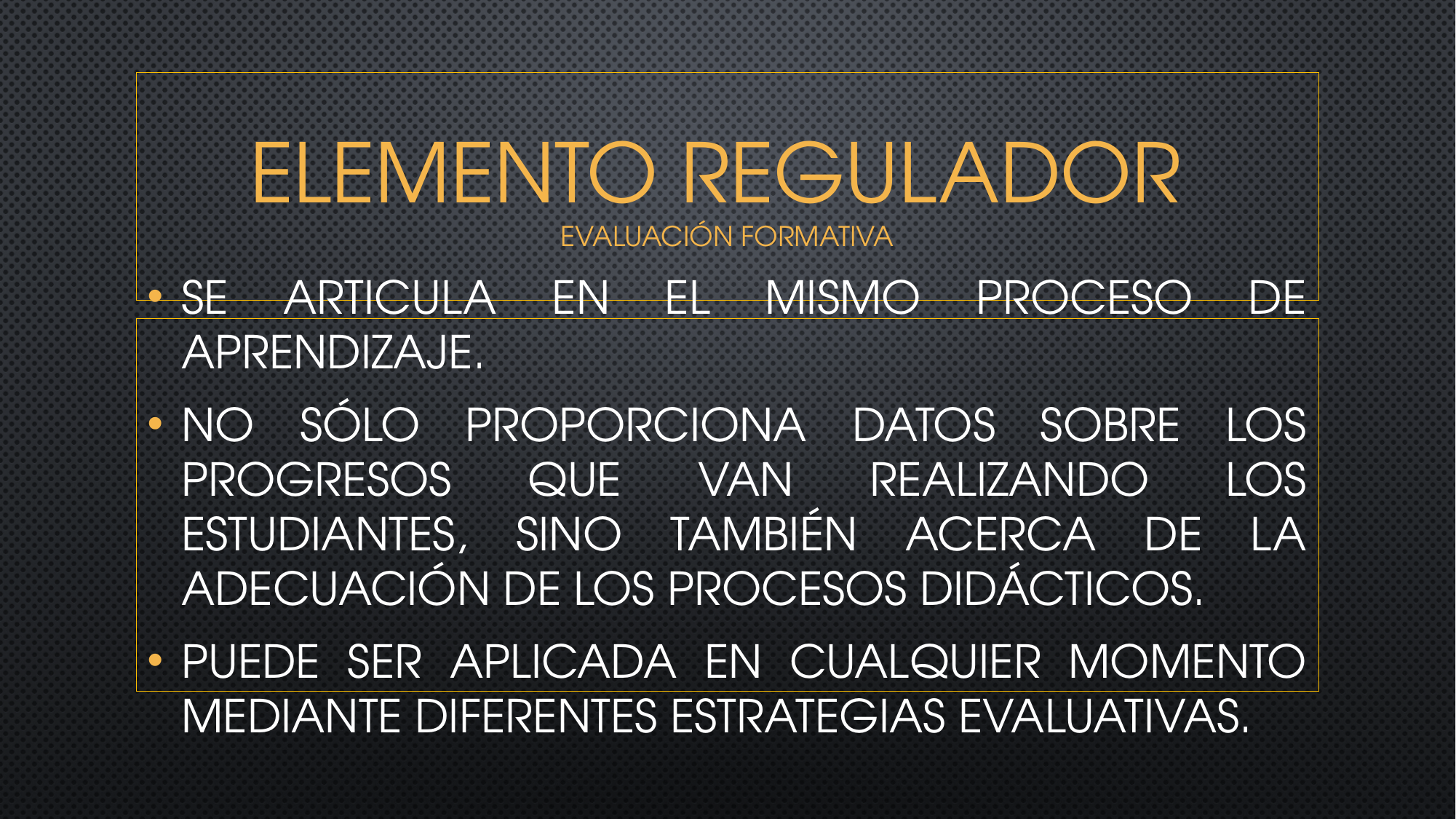

# Elemento regulador evaluación formativa
Se articula en el mismo proceso de aprendizaje.
No sólo proporciona datos sobre los progresos que van realizando los estudiantes, sino también acerca de la adecuación de los procesos didácticos.
Puede ser aplicada en cualquier momento mediante diferentes estrategias evaluativas.